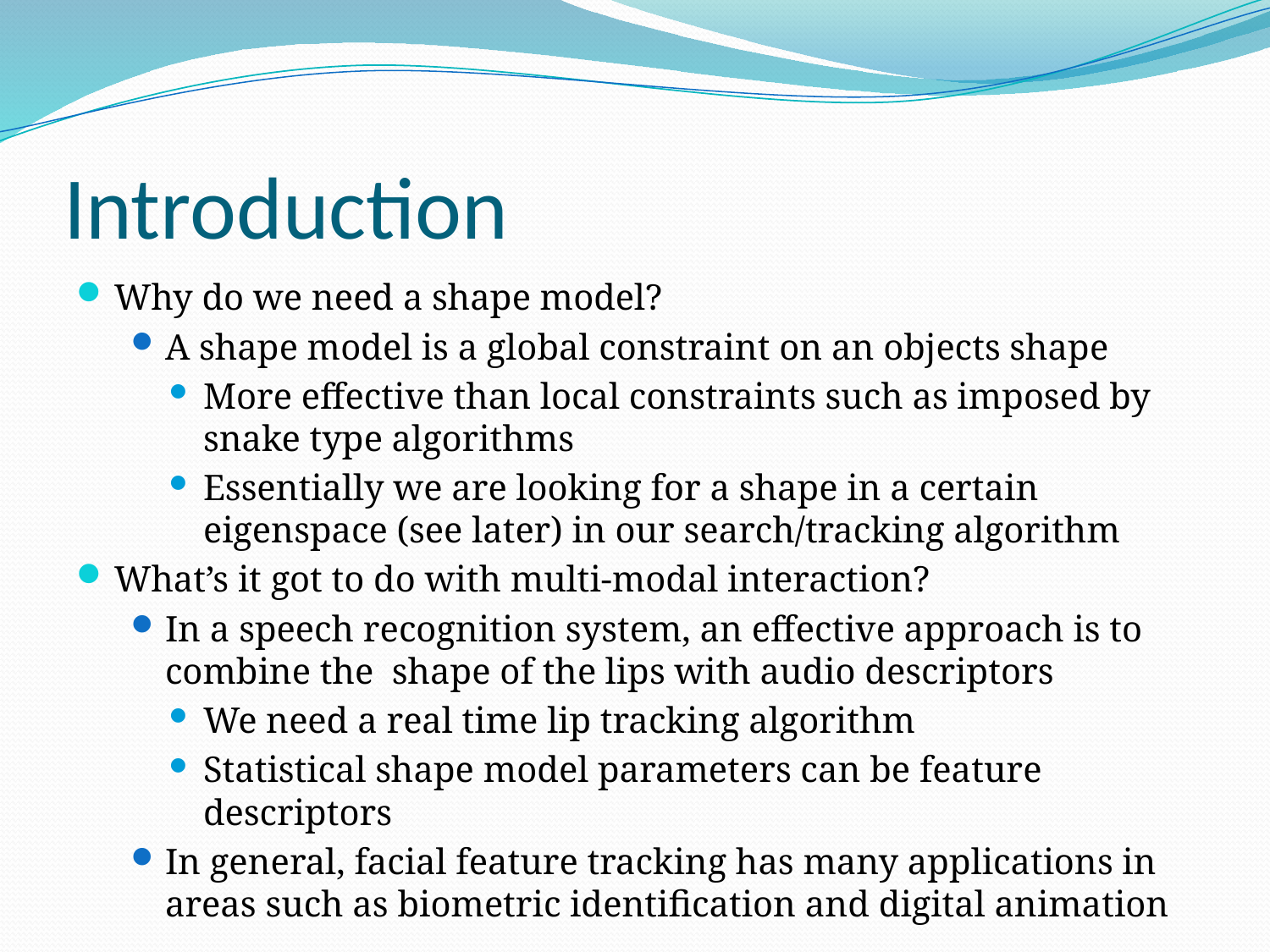

# Introduction
Why do we need a shape model?
A shape model is a global constraint on an objects shape
More effective than local constraints such as imposed by snake type algorithms
Essentially we are looking for a shape in a certain eigenspace (see later) in our search/tracking algorithm
What’s it got to do with multi-modal interaction?
In a speech recognition system, an effective approach is to combine the  shape of the lips with audio descriptors
We need a real time lip tracking algorithm
Statistical shape model parameters can be feature descriptors
In general, facial feature tracking has many applications in areas such as biometric identification and digital animation